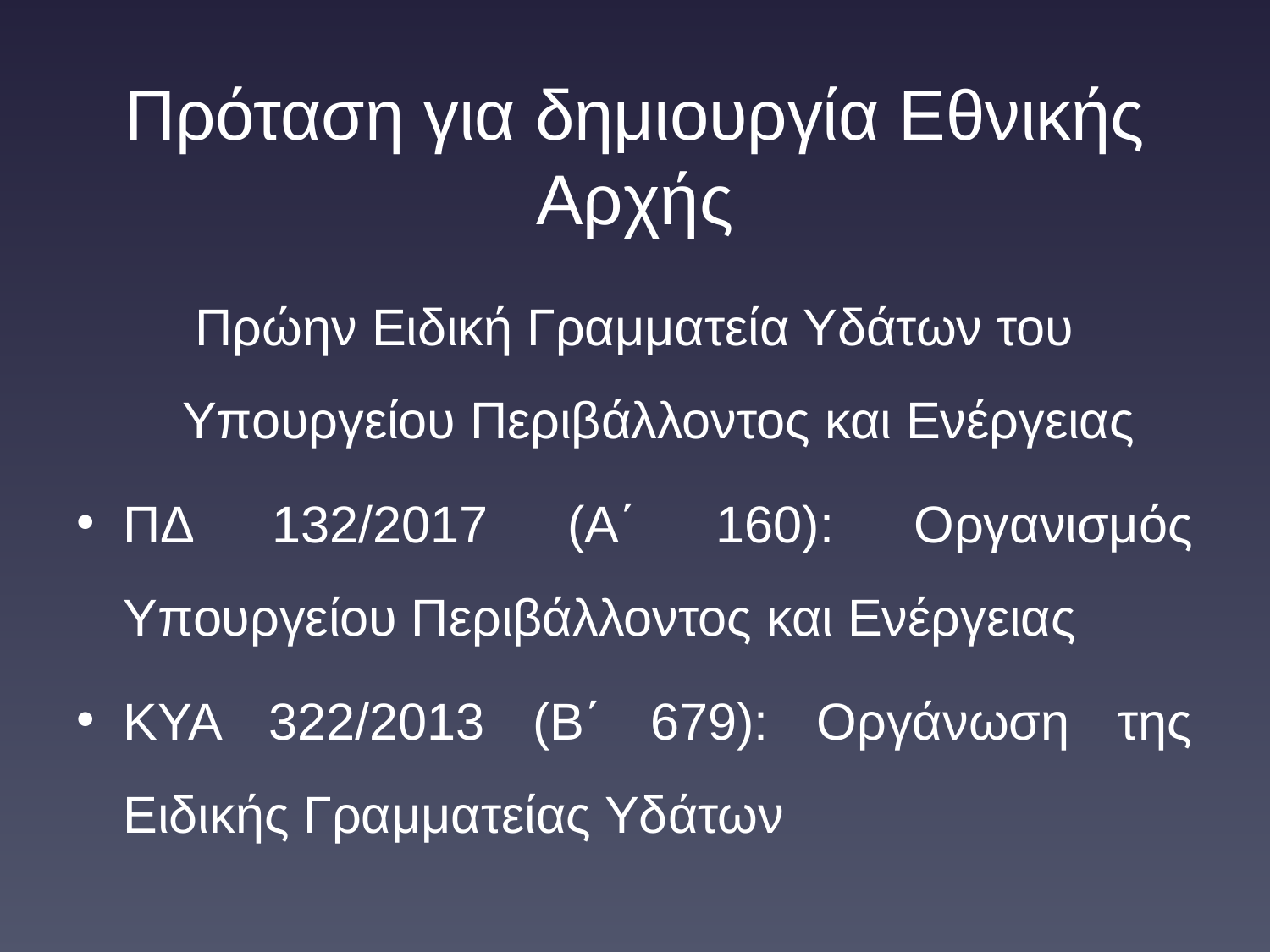

# Πρόταση για δημιουργία Εθνικής Αρχής
Πρώην Ειδική Γραμματεία Υδάτων του Υπουργείου Περιβάλλοντος και Ενέργειας
ΠΔ 132/2017 (Α΄ 160): Οργανισμός Υπουργείου Περιβάλλοντος και Ενέργειας
ΚΥΑ 322/2013 (Β΄ 679): Οργάνωση της Ειδικής Γραμματείας Υδάτων